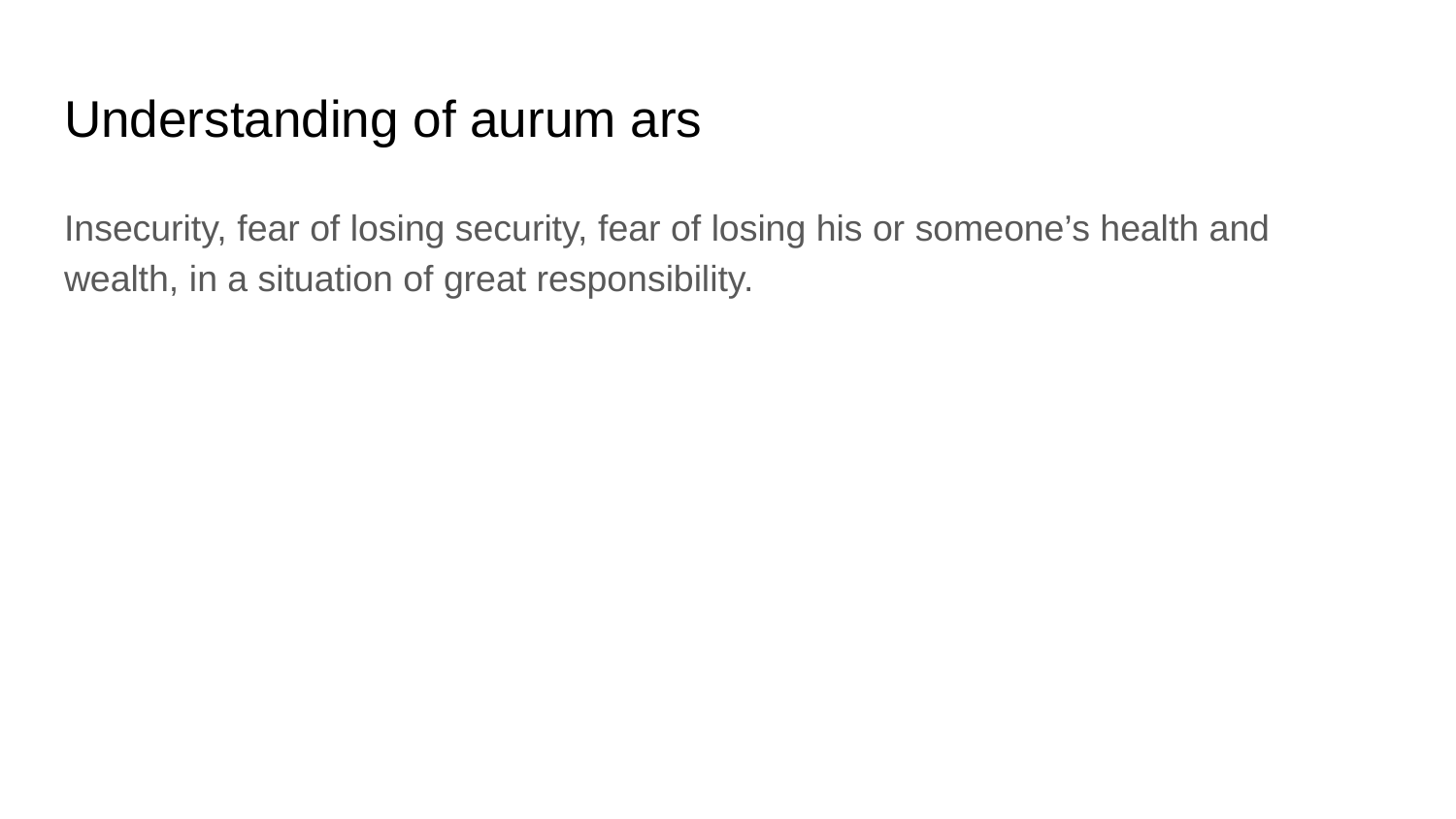

# Understanding of aurum ars
Insecurity, fear of losing security, fear of losing his or someone’s health and wealth, in a situation of great responsibility.